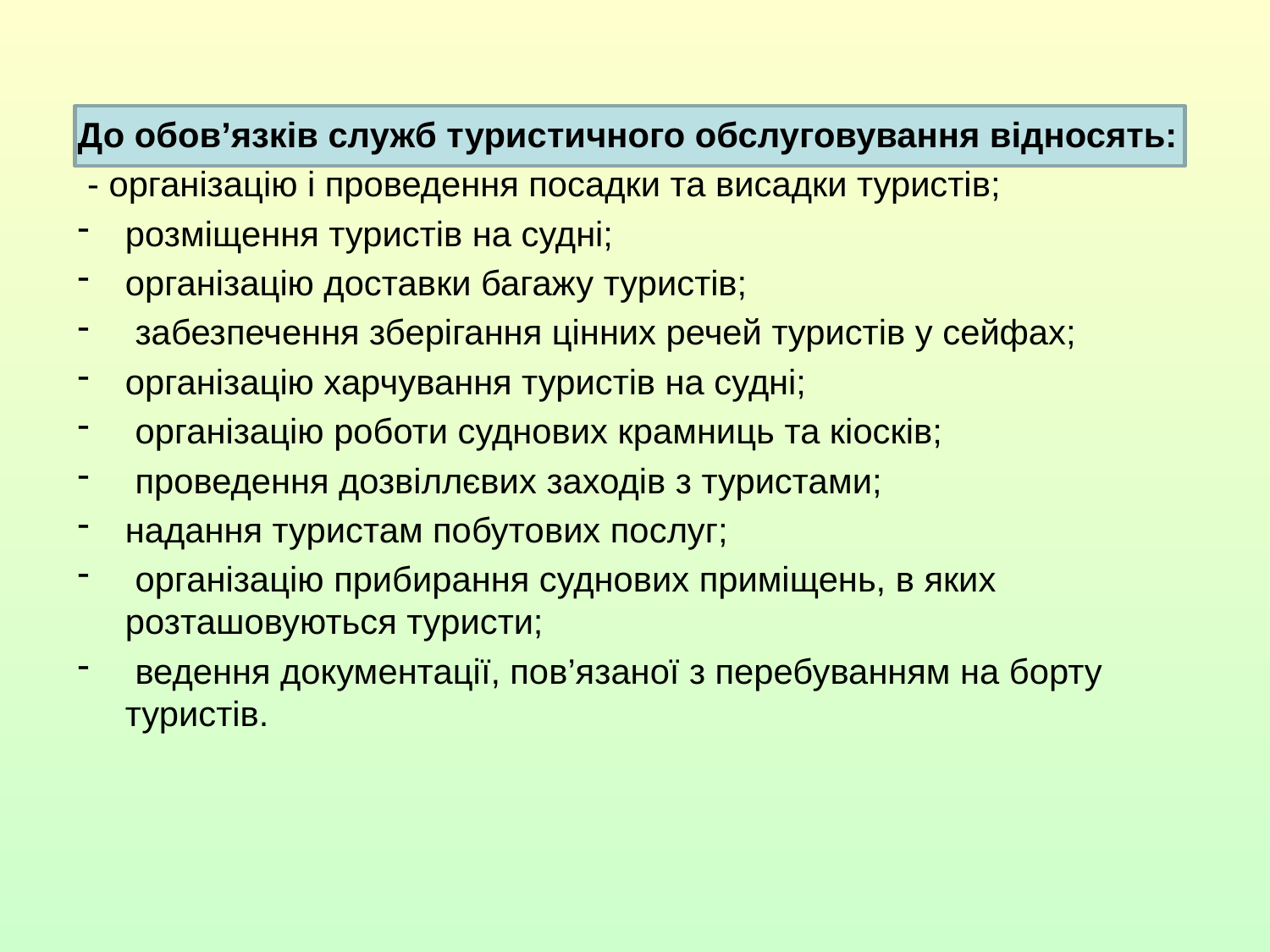

До обов’язків служб туристичного обслуговування відносять:
 - організацію і проведення посадки та висадки туристів;
розміщення туристів на судні;
організацію доставки багажу туристів;
 забезпечення зберігання цінних речей туристів у сейфах;
організацію харчування туристів на судні;
 організацію роботи суднових крамниць та кіосків;
 проведення дозвіллєвих заходів з туристами;
надання туристам побутових послуг;
 організацію прибирання суднових приміщень, в яких розташовуються туристи;
 ведення документації, пов’язаної з перебуванням на борту туристів.